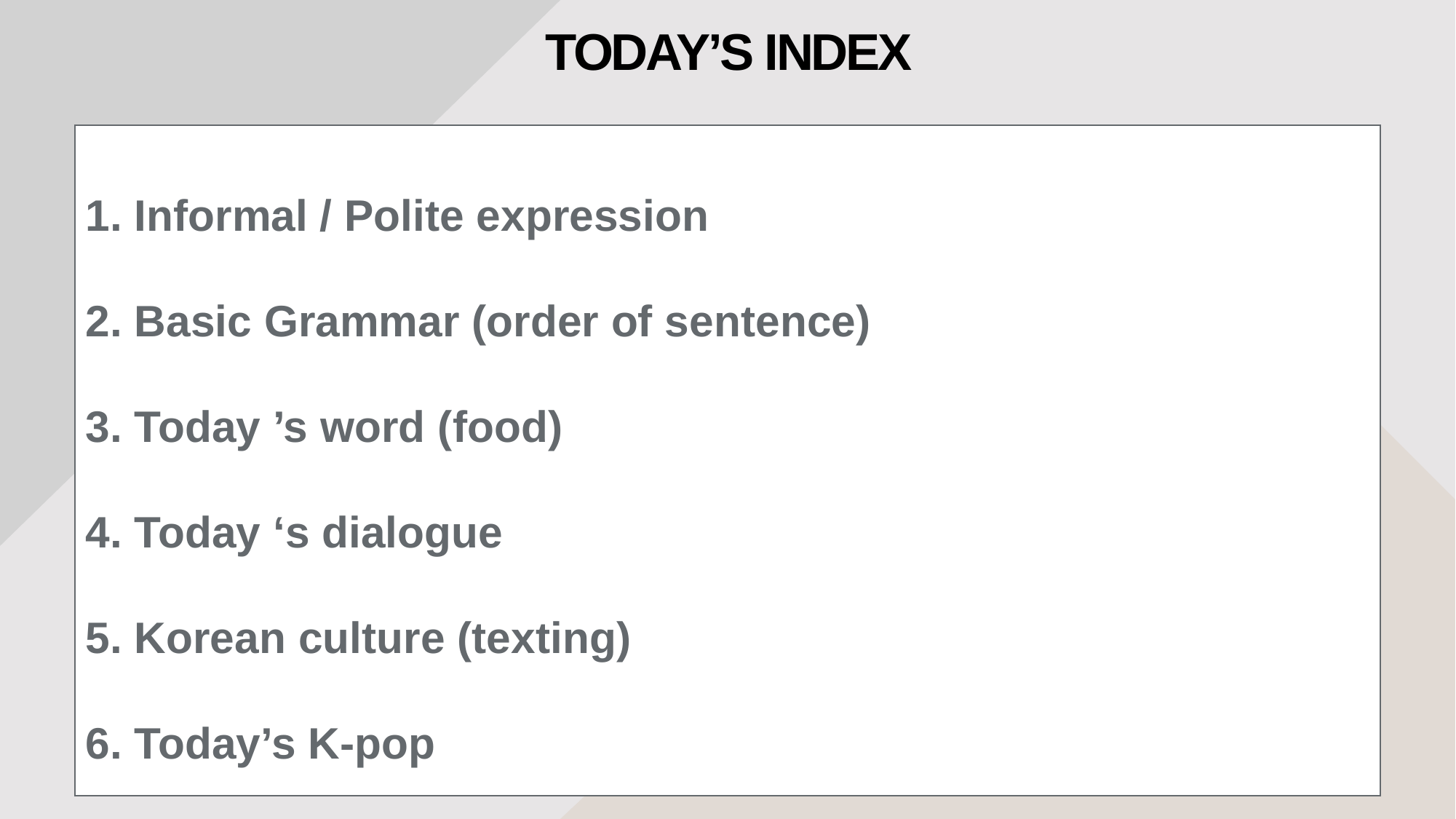

TODAY’S INDEX

1. Informal / Polite expression

2. Basic Grammar (order of sentence)

3. Today ’s word (food)

4. Today ‘s dialogue

5. Korean culture (texting)

6. Today’s K-pop